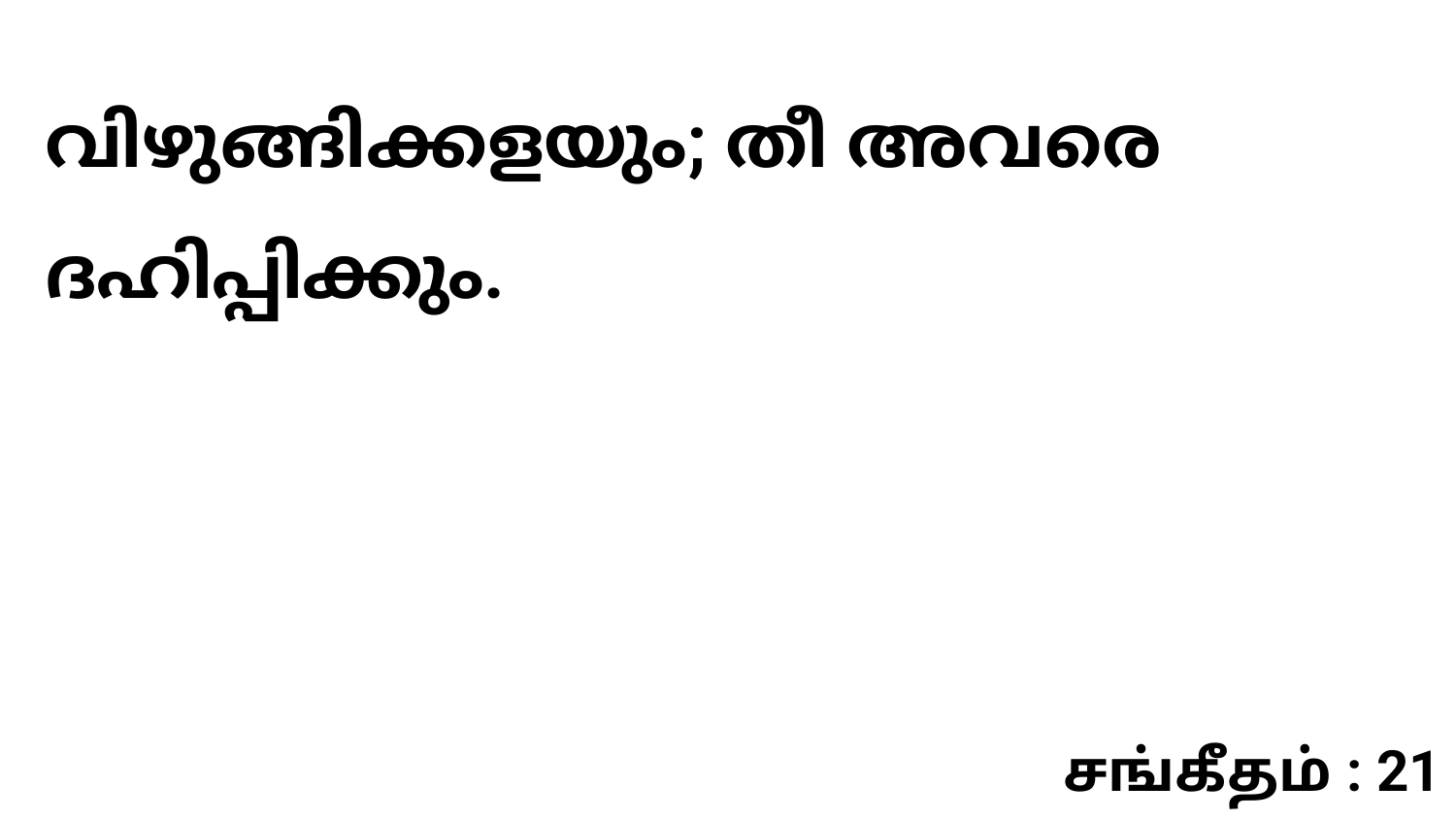

വിഴുങ്ങിക്കളയും; തീ അവരെ ദഹിപ്പിക്കും.
சங்கீதம் : 21